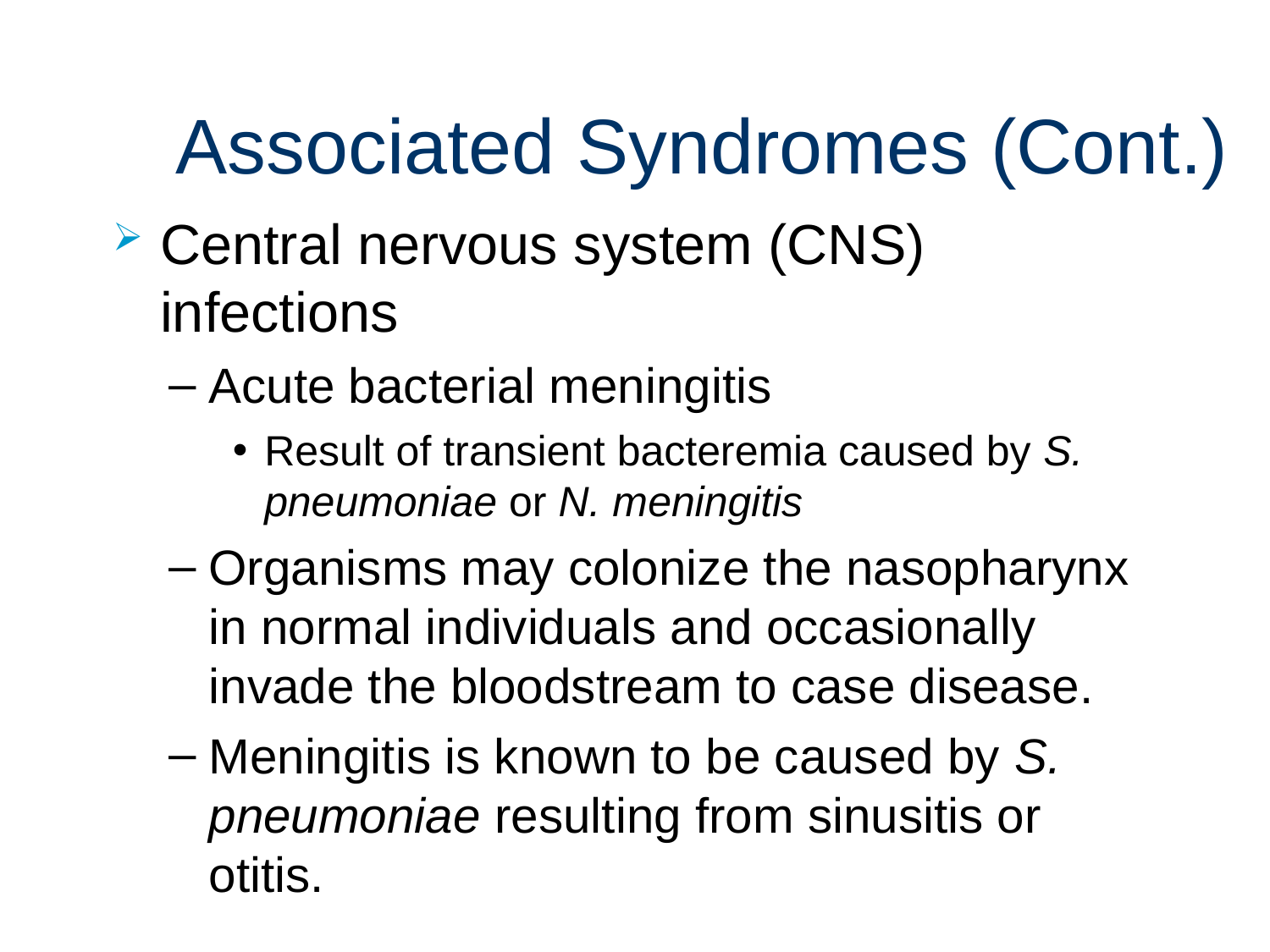

# Associated Syndromes (Cont.)
Central nervous system (CNS) infections
Acute bacterial meningitis
Result of transient bacteremia caused by S. pneumoniae or N. meningitis
Organisms may colonize the nasopharynx in normal individuals and occasionally invade the bloodstream to case disease.
Meningitis is known to be caused by S. pneumoniae resulting from sinusitis or otitis.